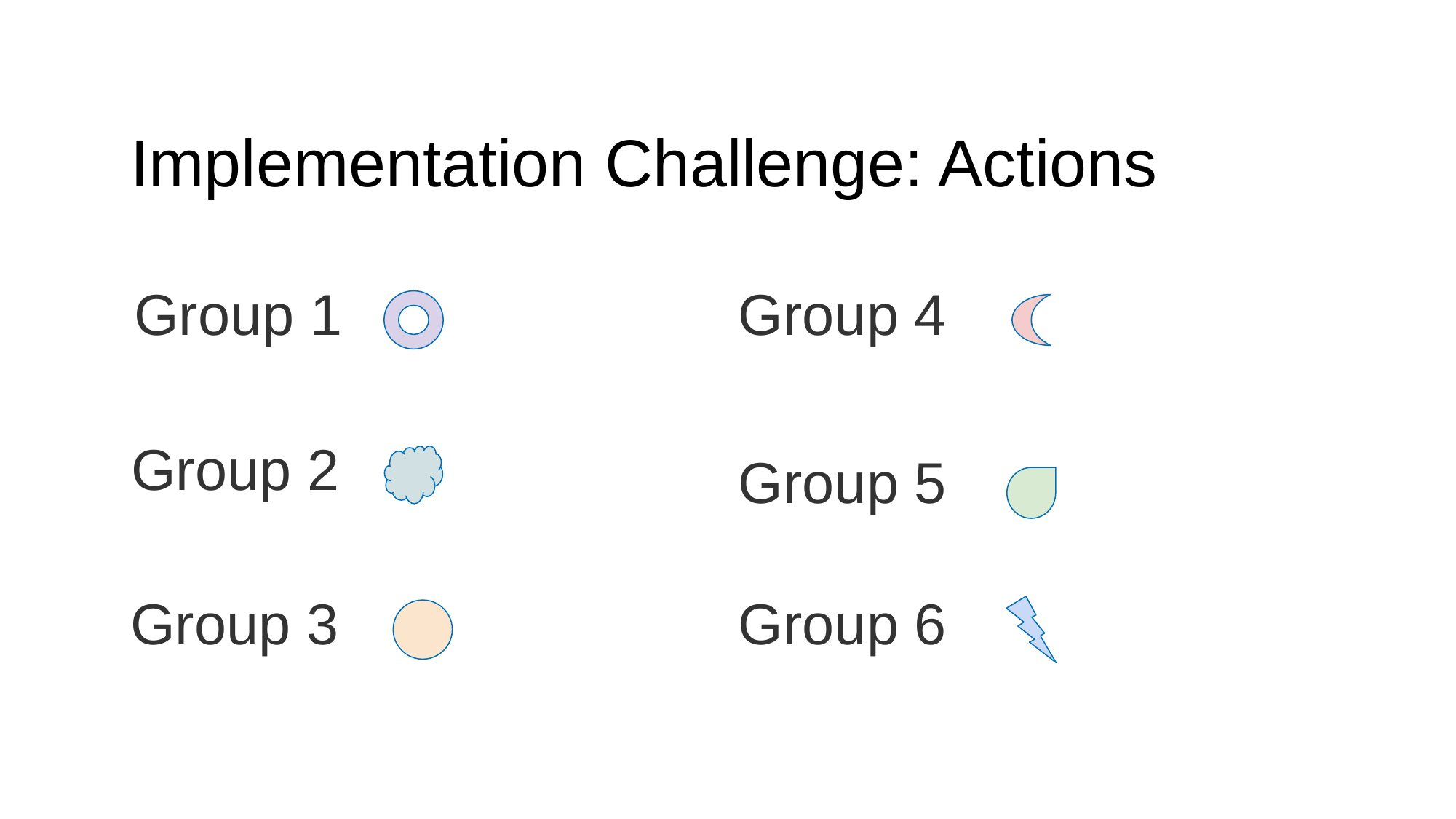

# Implementation Challenge: Actions
Group 1
Group 4

Group 2
Group 5

Group 3
Group 6